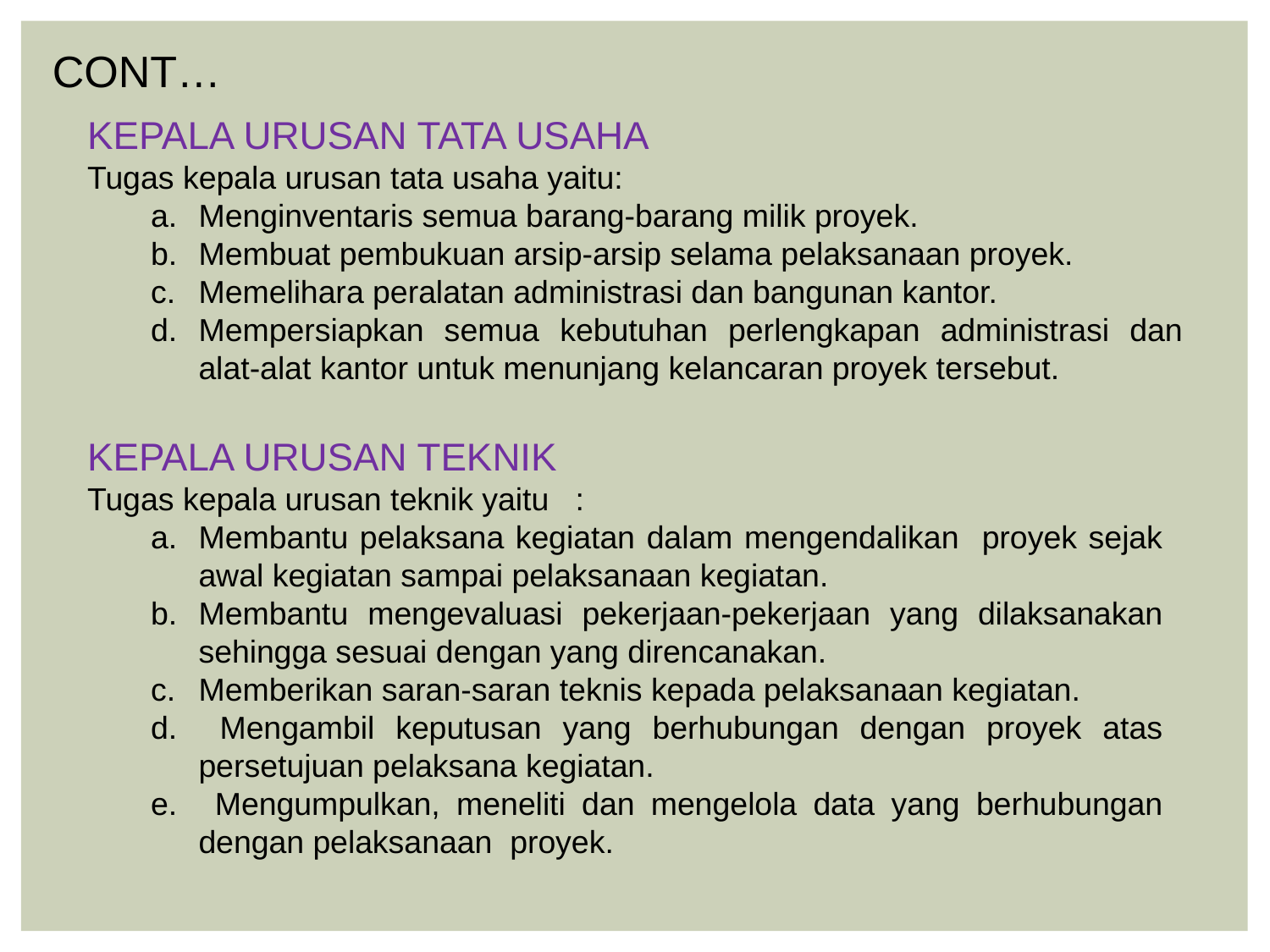

CONT…
KEPALA URUSAN TATA USAHA
Tugas kepala urusan tata usaha yaitu:
Menginventaris semua barang-barang milik proyek.
Membuat pembukuan arsip-arsip selama pelaksanaan proyek.
Memelihara peralatan administrasi dan bangunan kantor.
Mempersiapkan semua kebutuhan perlengkapan administrasi dan alat-alat kantor untuk menunjang kelancaran proyek tersebut.
KEPALA URUSAN TEKNIK
Tugas kepala urusan teknik yaitu   :
Membantu pelaksana kegiatan dalam mengendalikan  proyek sejak awal kegiatan sampai pelaksanaan kegiatan.
Membantu mengevaluasi pekerjaan-pekerjaan yang dilaksanakan sehingga sesuai dengan yang direncanakan.
Memberikan saran-saran teknis kepada pelaksanaan kegiatan.
 Mengambil keputusan yang berhubungan dengan proyek atas persetujuan pelaksana kegiatan.
 Mengumpulkan, meneliti dan mengelola data yang berhubungan dengan pelaksanaan  proyek.